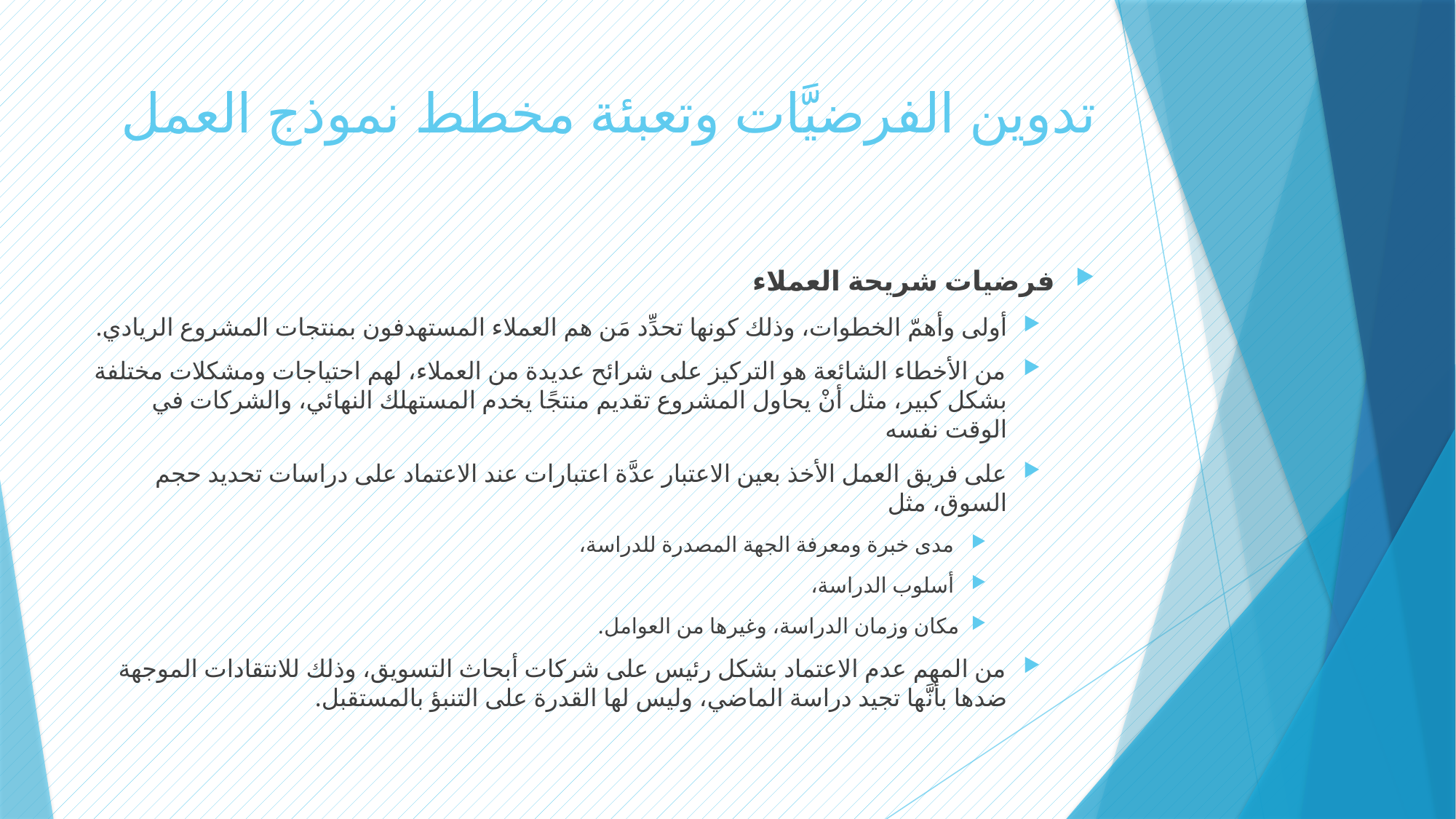

# تدوين الفرضيَّات وتعبئة مخطط نموذج العمل
فرضيات شريحة العملاء
أولى وأهمّ الخطوات، وذلك كونها تحدِّد مَن هم العملاء المستهدفون بمنتجات المشروع الريادي.
من الأخطاء الشائعة هو التركيز على شرائح عديدة من العملاء، لهم احتياجات ومشكلات مختلفة بشكل كبير، مثل أنْ يحاول المشروع تقديم منتجًا يخدم المستهلك النهائي، والشركات في الوقت نفسه
على فريق العمل الأخذ بعين الاعتبار عدَّة اعتبارات عند الاعتماد على دراسات تحديد حجم السوق، مثل
 مدى خبرة ومعرفة الجهة المصدرة للدراسة،
 أسلوب الدراسة،
مكان وزمان الدراسة، وغيرها من العوامل.
من المهم عدم الاعتماد بشكل رئيس على شركات أبحاث التسويق، وذلك للانتقادات الموجهة ضدها بأنَّها تجيد دراسة الماضي، وليس لها القدرة على التنبؤ بالمستقبل.